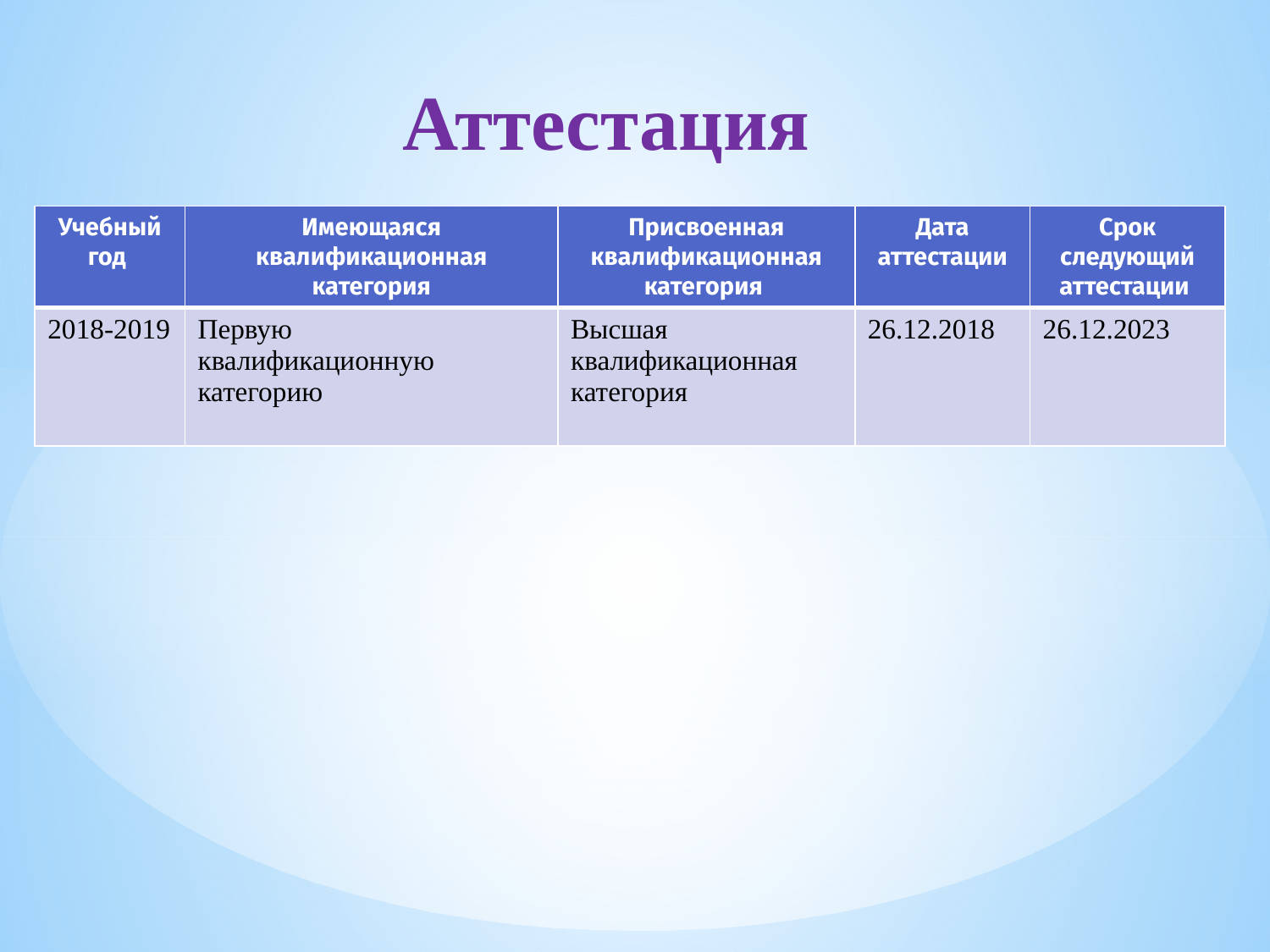

Аттестация

| Учебный год | Имеющаяся квалификационная категория | Присвоенная квалификационная категория | Дата аттестации | Срок следующий аттестации |
| --- | --- | --- | --- | --- |
| 2018-2019 | Первую квалификационную категорию | Высшая квалификационная категория | 26.12.2018 | 26.12.2023 |